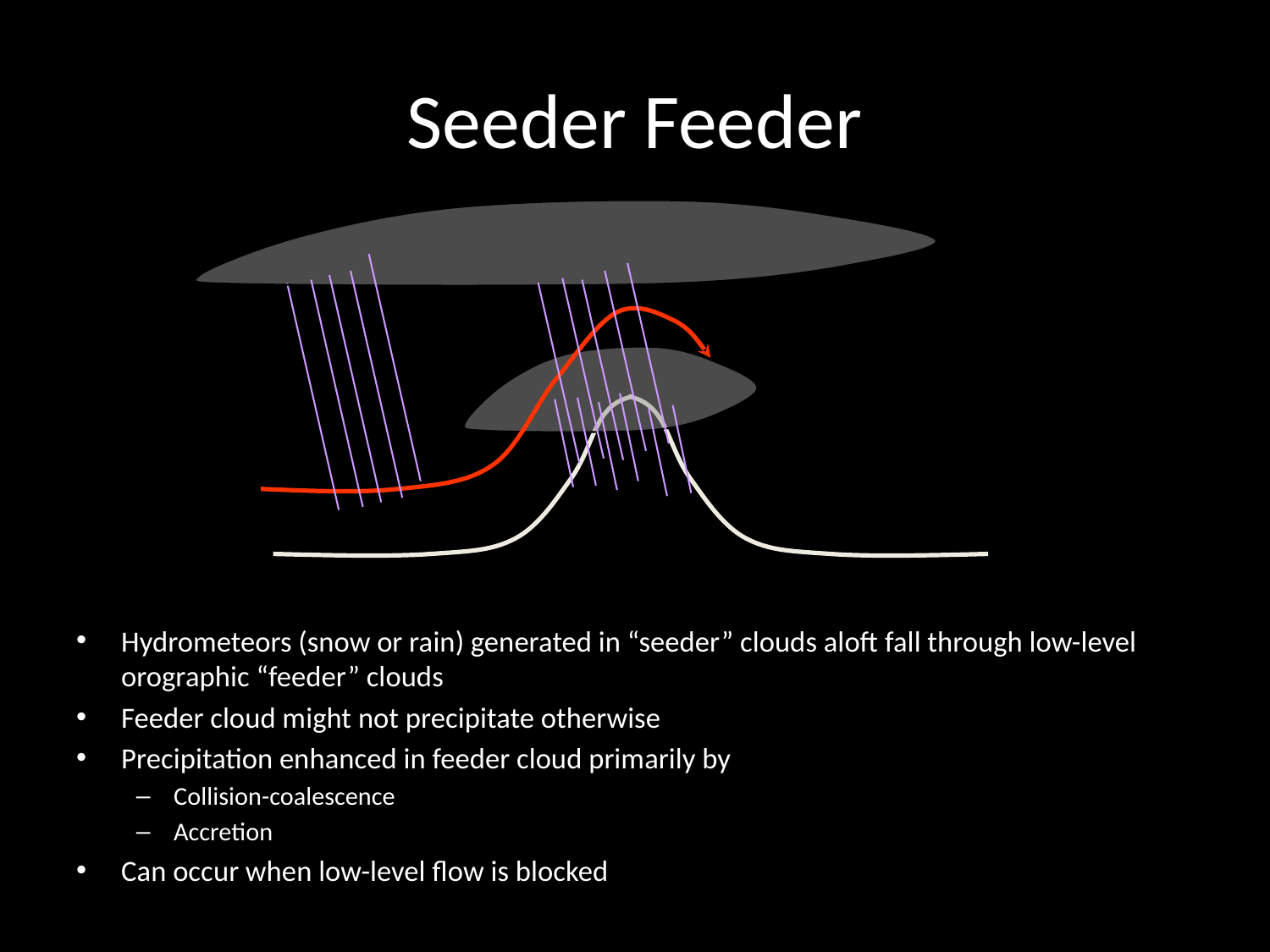

# Seeder Feeder

Hydrometeors (snow or rain) generated in “seeder” clouds aloft fall through low-level orographic “feeder” clouds
Feeder cloud might not precipitate otherwise
Precipitation enhanced in feeder cloud primarily by
Collision-coalescence
Accretion
Can occur when low-level flow is blocked